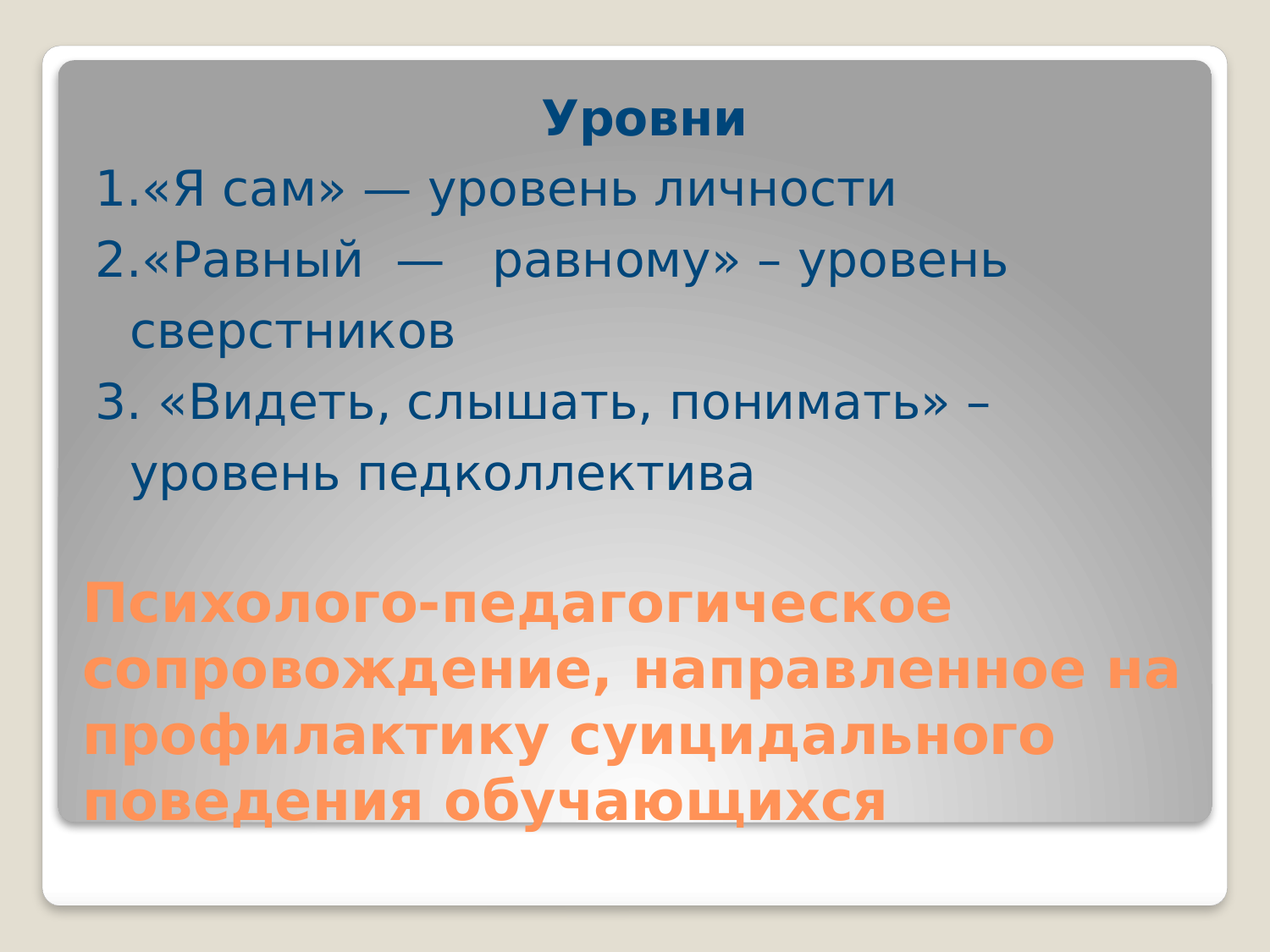

Уровни
«Я сам» — уровень личности
«Равный  —   равному» – уровень сверстников
 «Видеть, слышать, понимать» – уровень педколлектива
# Психолого-педагогическое сопровождение, направленное на профилактику суицидального поведения обучающихся